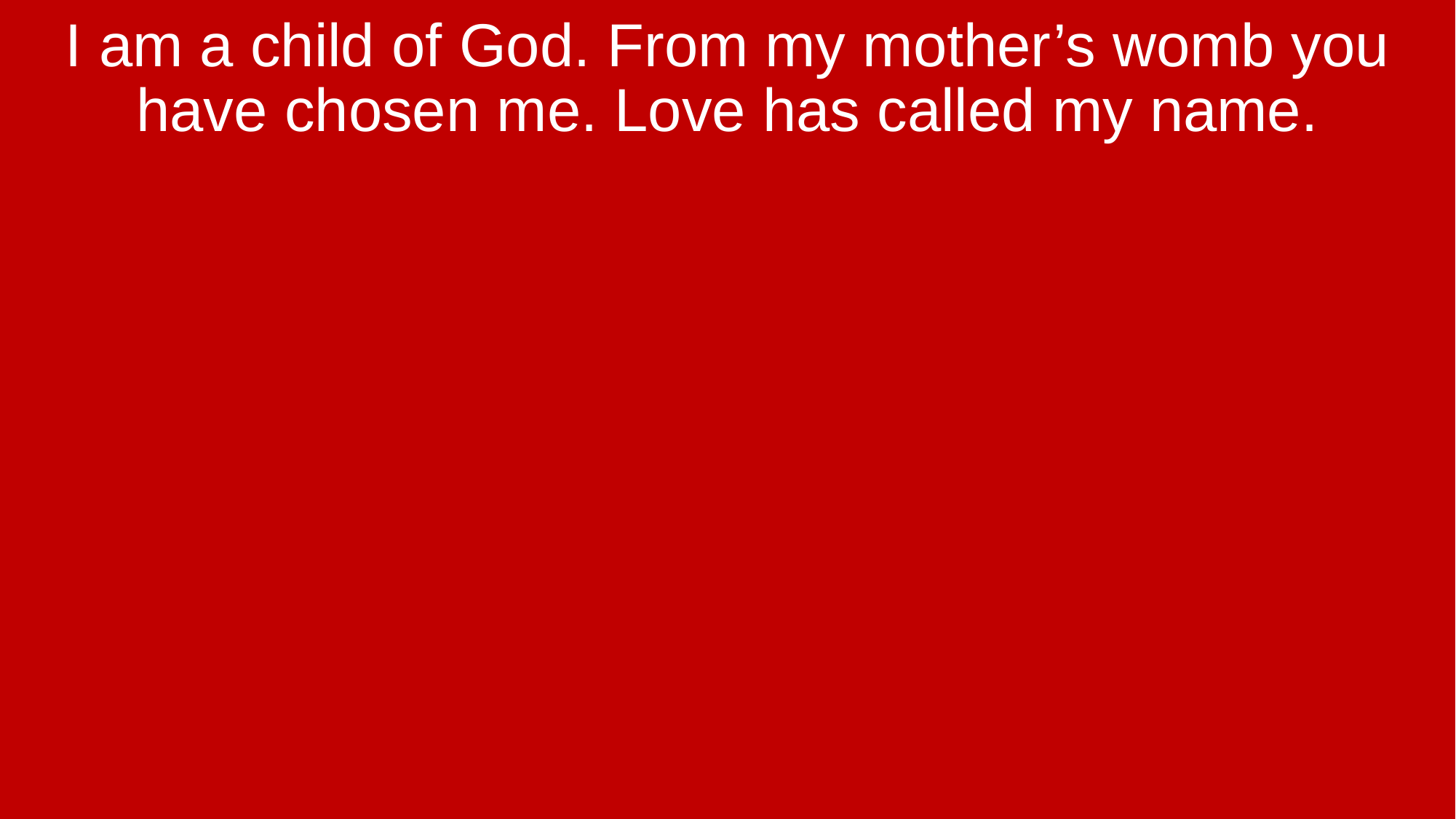

I am a child of God. From my mother’s womb you have chosen me. Love has called my name.